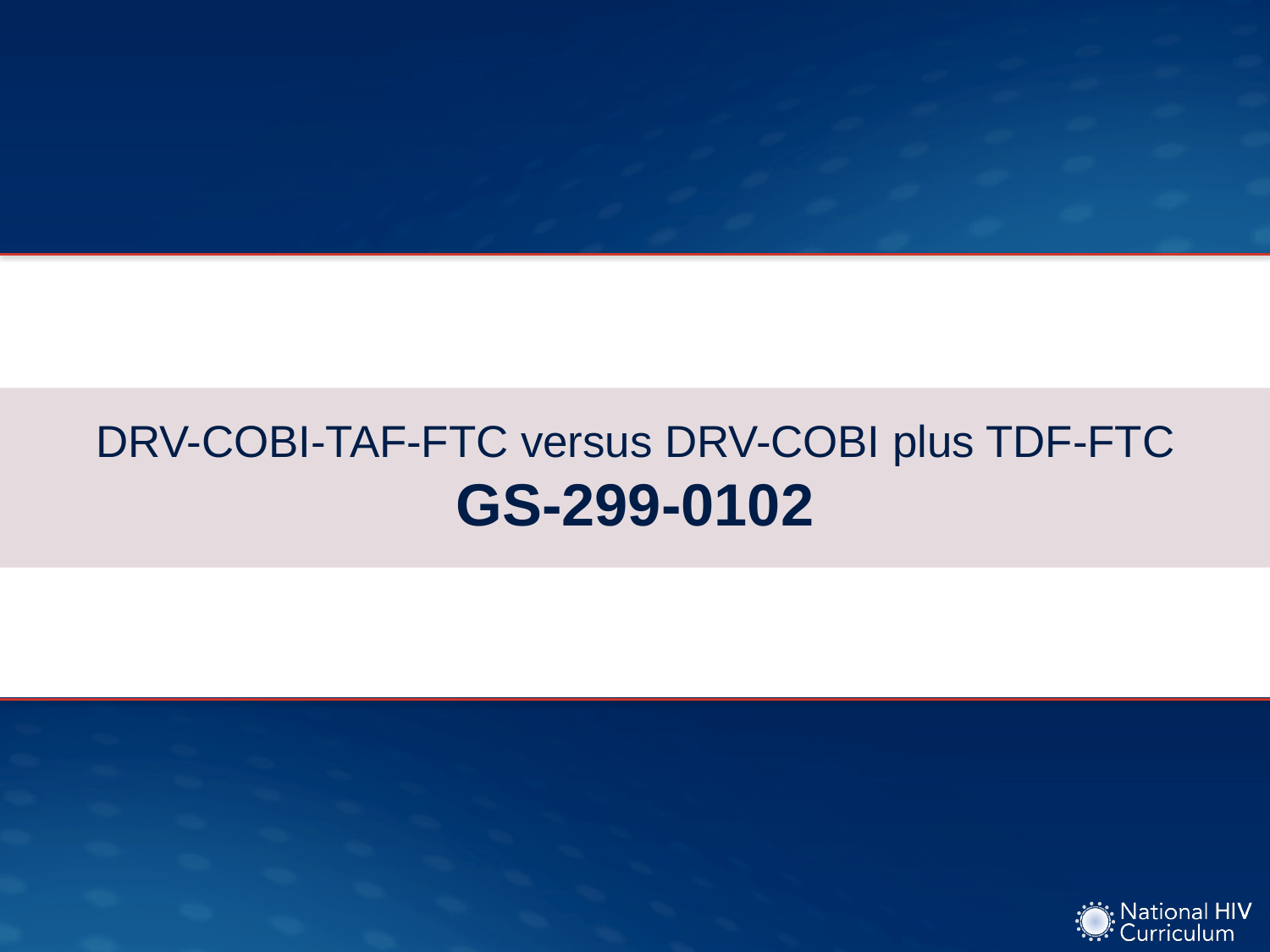

# DRV-COBI-TAF-FTC versus DRV-COBI plus TDF-FTC GS-299-0102